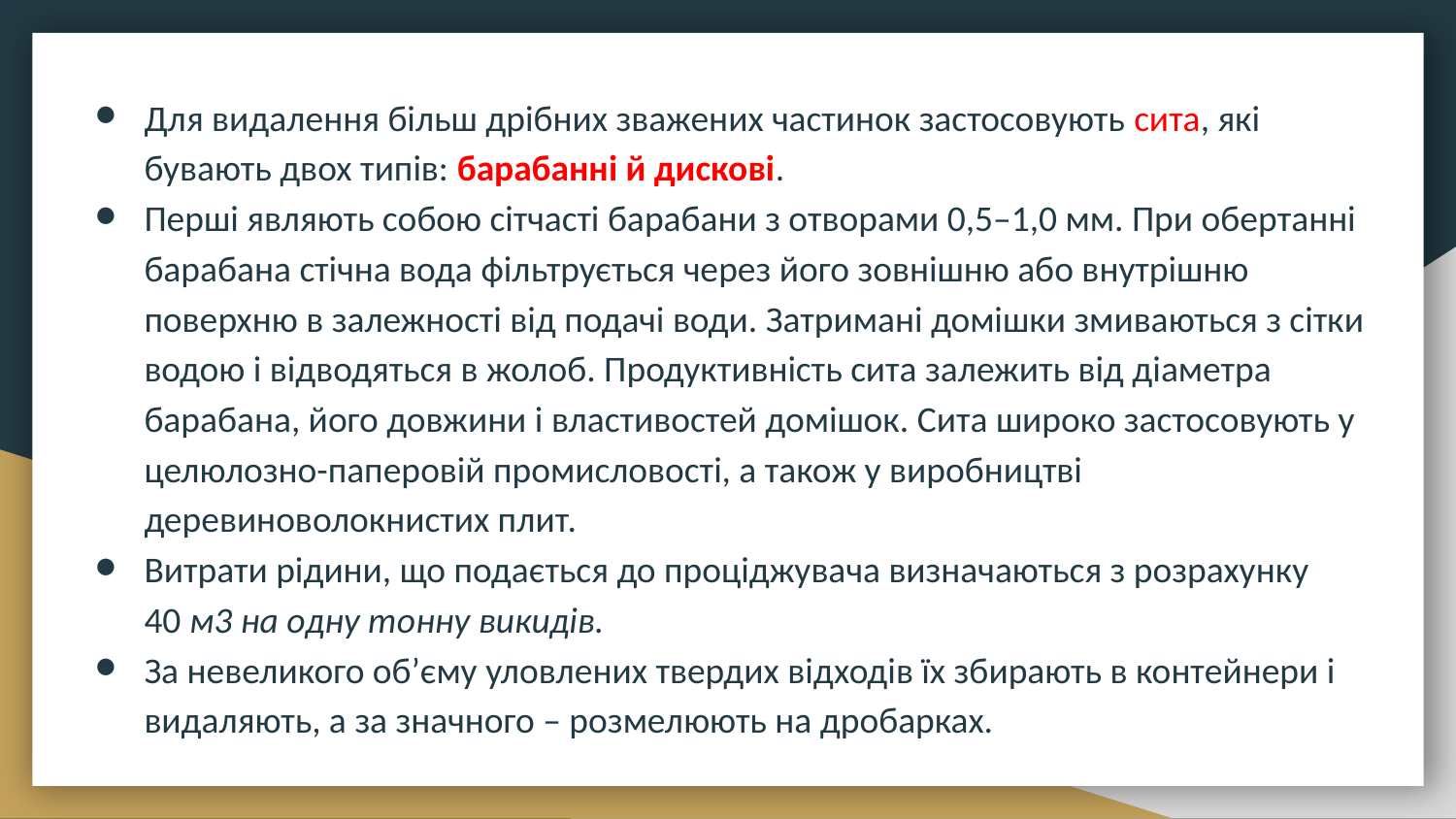

Для видалення більш дрібних зважених частинок застосовують сита, які бувають двох типів: барабанні й дискові.
Перші являють собою сітчасті барабани з отворами 0,5–1,0 мм. При обертанні барабана стічна вода фільтрується через його зовнішню або внутрішню поверхню в залежності від подачі води. Затримані домішки змиваються з сітки водою і відводяться в жолоб. Продуктивність сита залежить від діаметра барабана, його довжини і властивостей домішок. Сита широко застосовують у целюлозно-паперовій промисловості, а також у виробництві деревиноволокнистих плит.
Витрати рідини, що подається до проціджувача визначаються з розрахунку
40 м3 на одну тонну викидів.
За невеликого об’єму уловлених твердих відходів їх збирають в контейнери і видаляють, а за значного – розмелюють на дробарках.